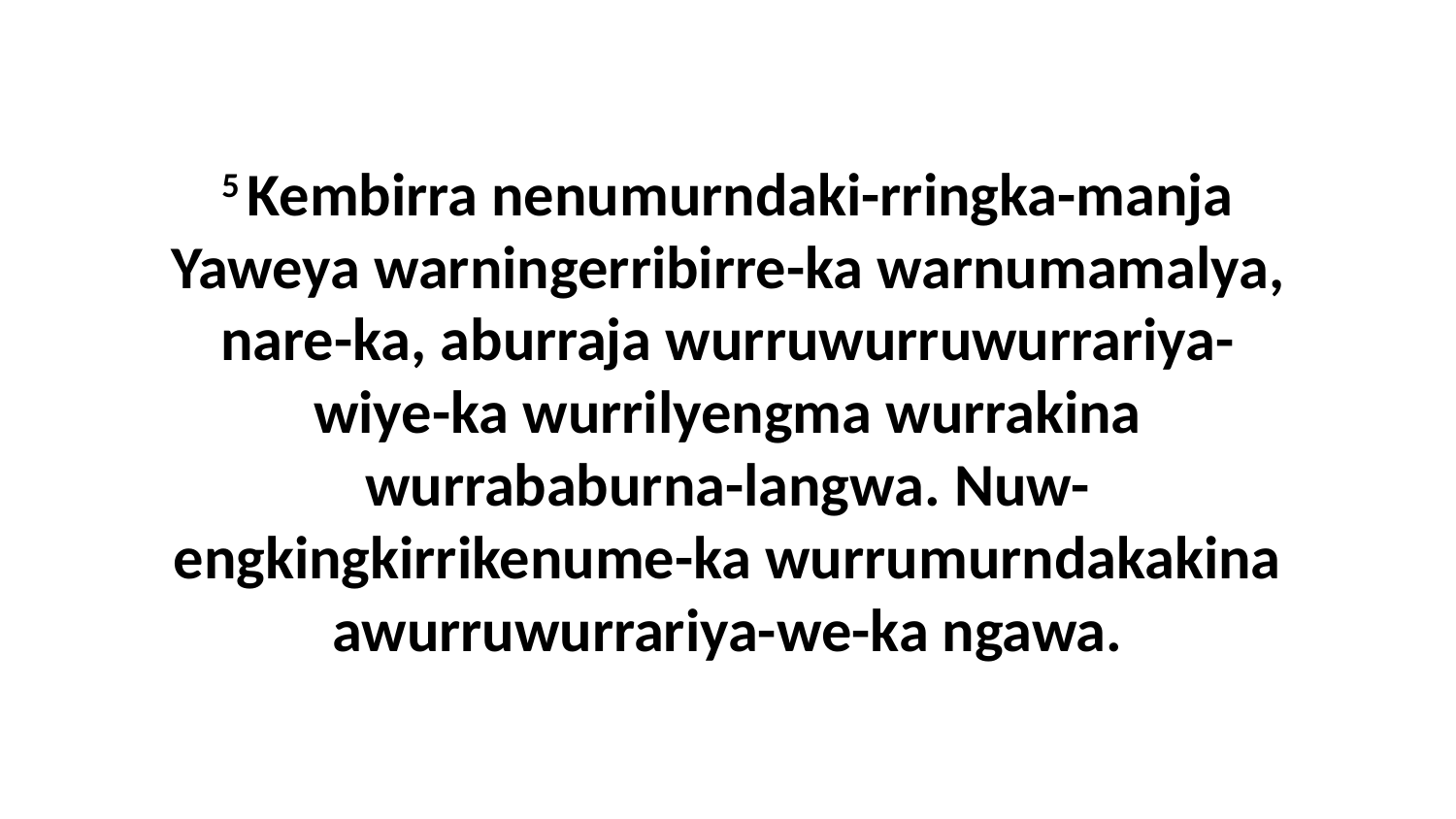

5 Kembirra nenumurndaki-rringka-manja Yaweya warningerribirre-ka warnumamalya, nare-ka, aburraja wurruwurruwurrariya-wiye-ka wurrilyengma wurrakina wurrababurna-langwa. Nuw-engkingkirrikenume-ka wurrumurndakakina awurruwurrariya-we-ka ngawa.